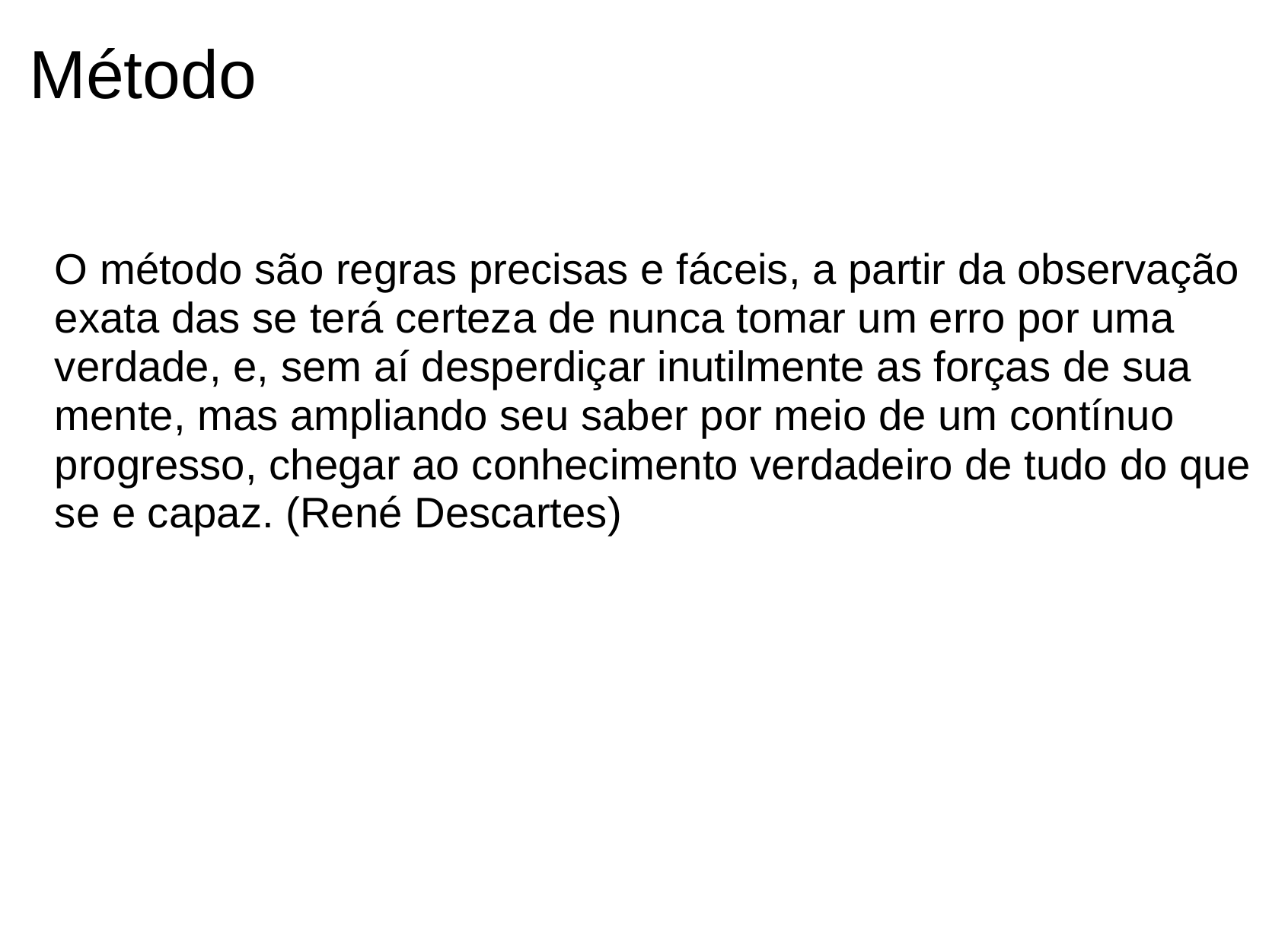

# Método
O método são regras precisas e fáceis, a partir da observação exata das se terá certeza de nunca tomar um erro por uma verdade, e, sem aí desperdiçar inutilmente as forças de sua mente, mas ampliando seu saber por meio de um contínuo progresso, chegar ao conhecimento verdadeiro de tudo do que se e capaz. (René Descartes)